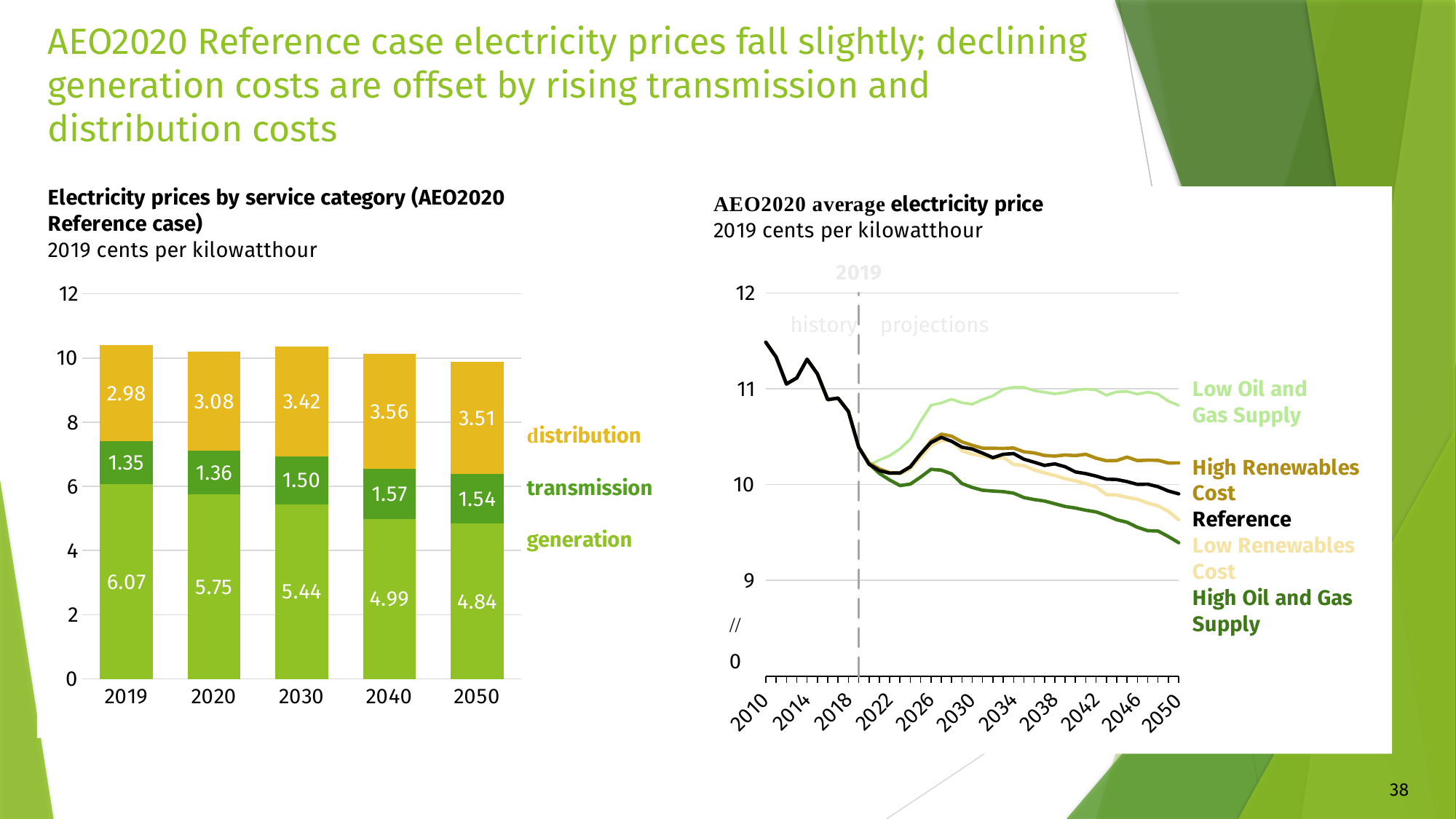

# AEO2020 Reference case electricity prices fall slightly; declining generation costs are offset by rising transmission and distribution costs

### Chart

| Category | generation | transmission | distribution |
|---|---|---|---|
| 2019 | 6.066841 | 1.345005 | 2.98354 |
| 2020 | 5.752738 | 1.363508 | 3.079825 |
| 2030 | 5.437897 | 1.503475 | 3.418685 |
| 2040 | 4.985888 | 1.569732 | 3.56339 |
| 2050 | 4.83534 | 1.542461 | 3.510963 |

### Chart

| Category | Low Oil and Gas Supply | High Oil and Gas Supply | Low Ren | High Ren | Reference |
|---|---|---|---|---|---|
| 2010 | 11.48494321149504 | 11.48494321149504 | 11.48494321149504 | 11.48494321149504 | 11.48494321149504 |
| 2011 | 11.33013116859292 | 11.33013116859292 | 11.33013116859292 | 11.33013116859292 | 11.33013116859292 |
| 2012 | 11.04952296 | 11.04952296 | 11.04952296 | 11.04952296 | 11.04952296 |
| 2013 | 11.11276529900251 | 11.11276529900251 | 11.11276529900251 | 11.11276529900251 | 11.11276529900251 |
| 2014 | 11.30717048611111 | 11.30717048611111 | 11.30717048611111 | 11.30717048611111 | 11.30717048611111 |
| 2015 | 11.15535675500291 | 11.15535675500291 | 11.15535675500291 | 11.15535675500291 | 11.15535675500291 |
| 2016 | 10.88627755699249 | 10.88627755699249 | 10.88627755699249 | 10.88627755699249 | 10.88627755699249 |
| 2017 | 10.90172223663245 | 10.90172223663245 | 10.90172223663245 | 10.90172223663245 | 10.90172223663245 |
| 2018 | 10.7630619303872 | 10.7630619303872 | 10.7630619303872 | 10.7630619303872 | 10.7630619303872 |
| 2019 | 10.39052 | 10.388245 | 10.390214 | 10.389013 | 10.391058 |
| 2020 | 10.200589 | 10.218346 | 10.222875 | 10.223674 | 10.212733 |
| 2021 | 10.25676 | 10.115773 | 10.160713 | 10.163944 | 10.144772 |
| 2022 | 10.301472 | 10.047506 | 10.115037 | 10.123339 | 10.119162 |
| 2023 | 10.37289 | 9.989574 | 10.112928 | 10.118799 | 10.121079 |
| 2024 | 10.473212 | 10.004821 | 10.163981 | 10.189749 | 10.184604 |
| 2025 | 10.661174 | 10.077984 | 10.285447 | 10.318385 | 10.321589 |
| 2026 | 10.82735 | 10.158848 | 10.408192 | 10.453571 | 10.438571 |
| 2027 | 10.852187 | 10.150057 | 10.458339 | 10.526043 | 10.493044 |
| 2028 | 10.890672 | 10.111455 | 10.455199 | 10.505333 | 10.451485 |
| 2029 | 10.853193 | 10.010123 | 10.352886 | 10.445045 | 10.390381 |
| 2030 | 10.839091 | 9.969799 | 10.317657 | 10.410211 | 10.370628 |
| 2031 | 10.887012 | 9.940785 | 10.299998 | 10.379521 | 10.328291 |
| 2032 | 10.926523 | 9.931937 | 10.273598 | 10.378863 | 10.280963 |
| 2033 | 10.994614 | 9.925848 | 10.283957 | 10.377378 | 10.315948 |
| 2034 | 11.016104 | 9.909852 | 10.210405 | 10.381399 | 10.32381 |
| 2035 | 11.014834 | 9.864488 | 10.198986 | 10.341965 | 10.26488 |
| 2036 | 10.980207 | 9.843067 | 10.152633 | 10.330565 | 10.233636 |
| 2037 | 10.96364 | 9.827897 | 10.121065 | 10.303823 | 10.199707 |
| 2038 | 10.946458 | 9.799759 | 10.095019 | 10.297319 | 10.21621 |
| 2039 | 10.960897 | 9.771208 | 10.061361 | 10.308874 | 10.185767 |
| 2040 | 10.985291 | 9.754768 | 10.037949 | 10.302277 | 10.131741 |
| 2041 | 10.996808 | 9.731934 | 10.00919 | 10.316445 | 10.114 |
| 2042 | 10.986936 | 9.714381 | 9.974386 | 10.275099 | 10.088268 |
| 2043 | 10.932073 | 9.67724 | 9.89448 | 10.248534 | 10.056148 |
| 2044 | 10.968022 | 9.632534 | 9.891108 | 10.251065 | 10.052033 |
| 2045 | 10.97159 | 9.606205 | 9.866591 | 10.286635 | 10.030838 |
| 2046 | 10.943399 | 9.553829 | 9.84675 | 10.249957 | 10.001727 |
| 2047 | 10.964975 | 9.518396 | 9.807121 | 10.254934 | 10.003813 |
| 2048 | 10.943806 | 9.514969 | 9.777587 | 10.253442 | 9.97754 |
| 2049 | 10.870164 | 9.457655 | 9.720323 | 10.22516 | 9.932341 |
| 2050 | 10.826561 | 9.393082 | 9.632813 | 10.226181 | 9.903041 |
38